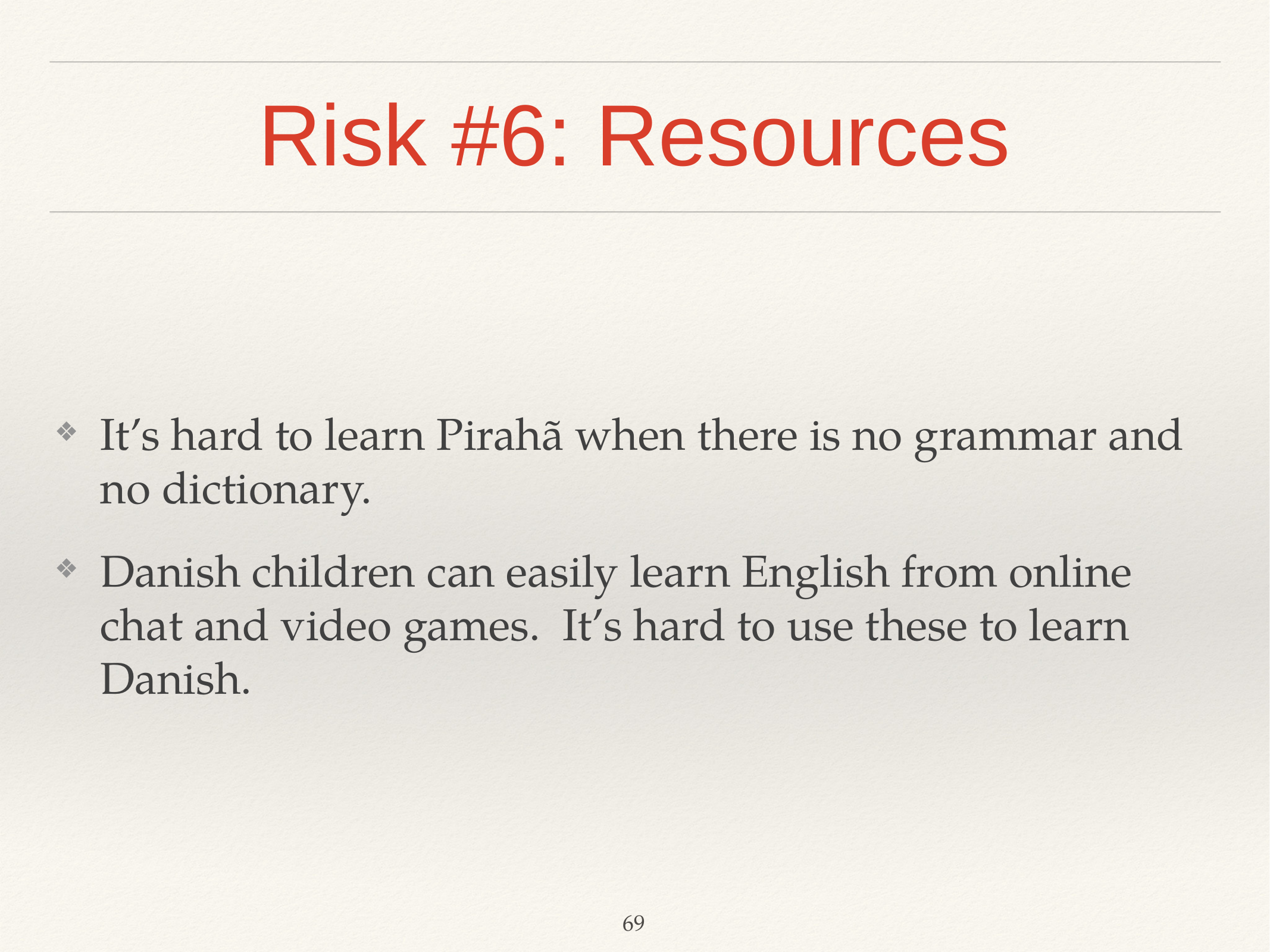

# Risk #6: Resources
It’s hard to learn Pirahã when there is no grammar and no dictionary.
Danish children can easily learn English from online chat and video games.  It’s hard to use these to learn Danish.
69